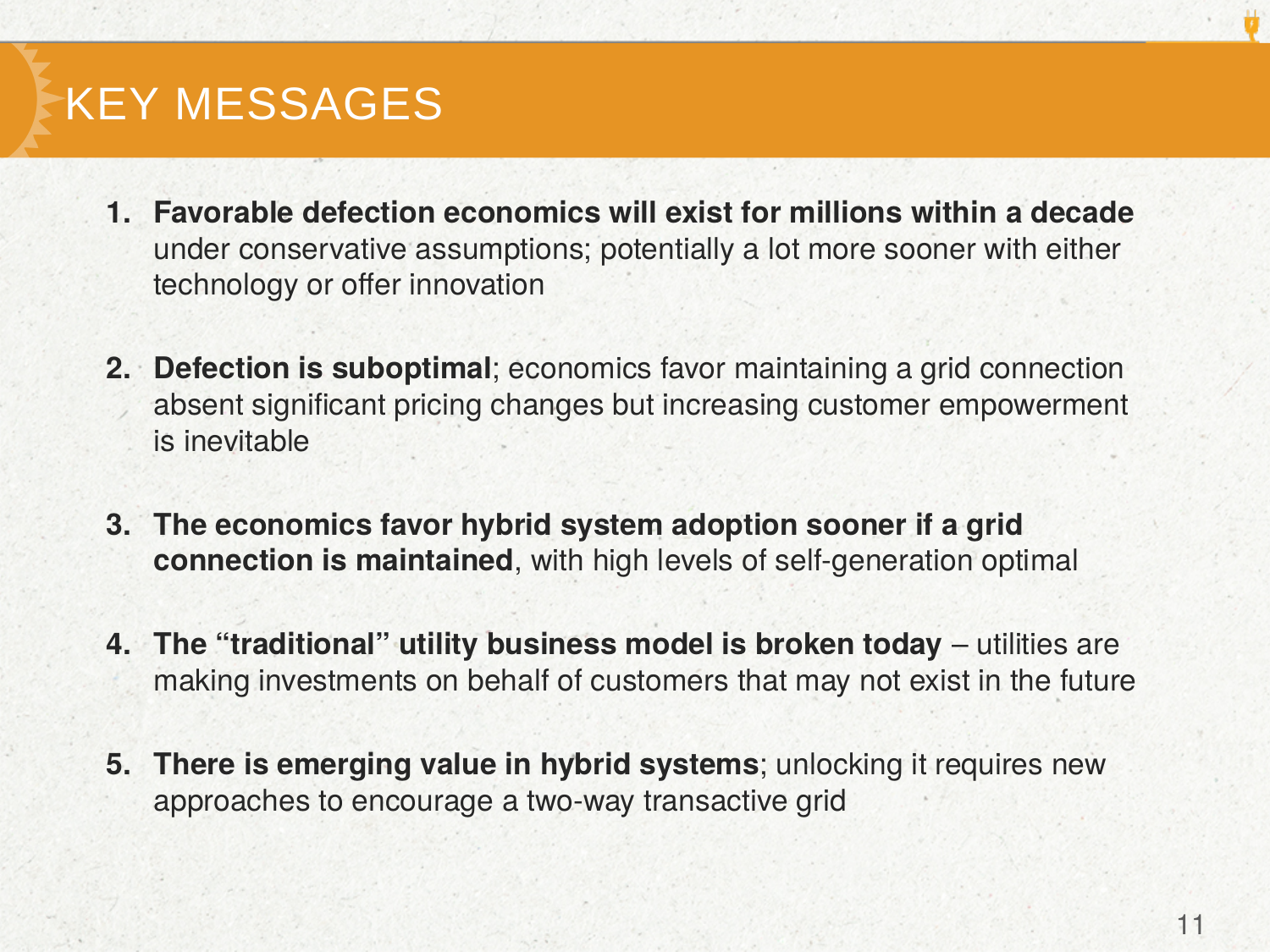

# Key messages
Favorable defection economics will exist for millions within a decade under conservative assumptions; potentially a lot more sooner with either technology or offer innovation

Defection is suboptimal; economics favor maintaining a grid connection absent significant pricing changes but increasing customer empowerment is inevitable

The economics favor hybrid system adoption sooner if a grid connection is maintained, with high levels of self-generation optimal

The “traditional” utility business model is broken today – utilities are making investments on behalf of customers that may not exist in the future

There is emerging value in hybrid systems; unlocking it requires new approaches to encourage a two-way transactive grid
11